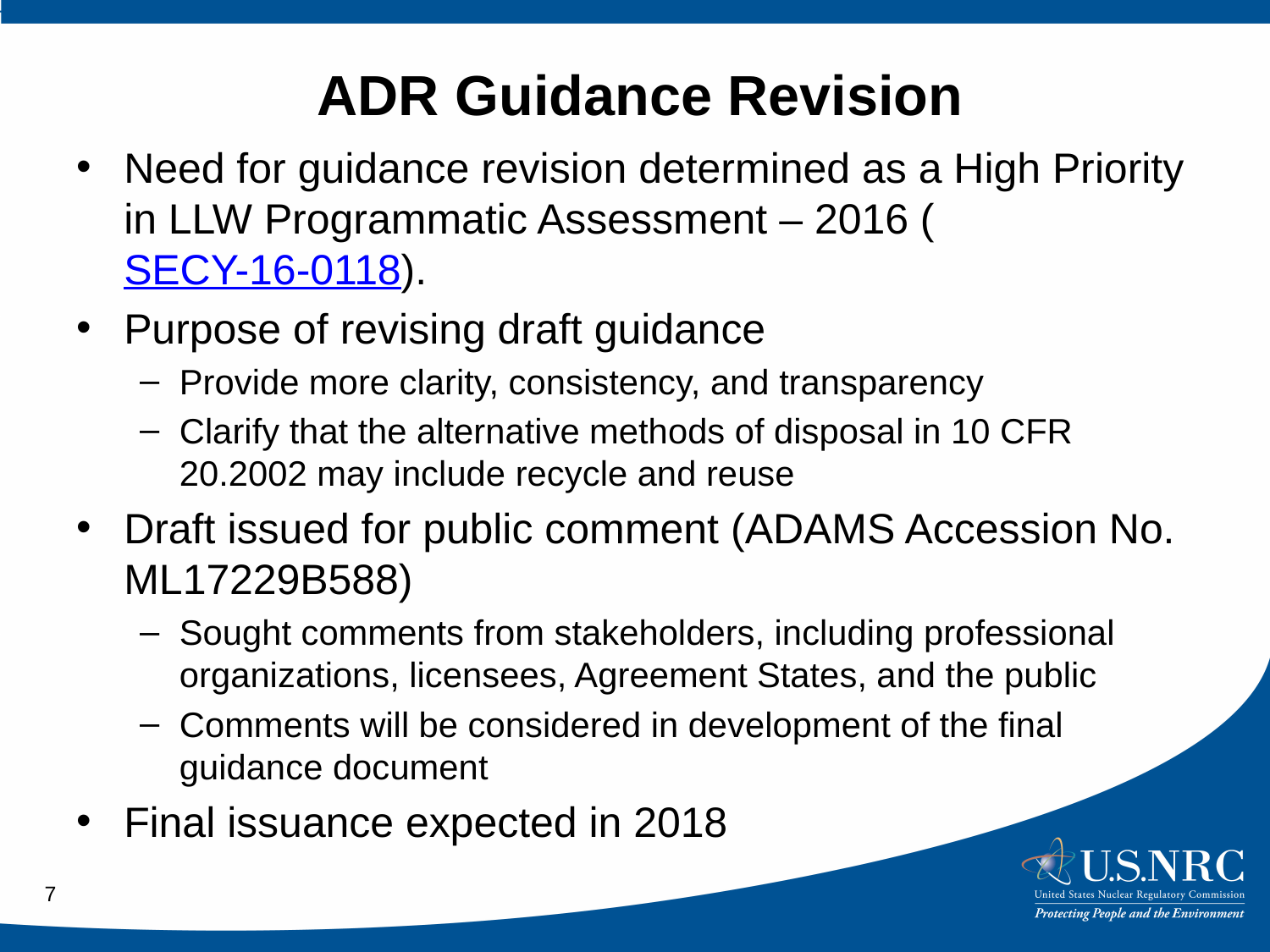

ADR Guidance Revision
Need for guidance revision determined as a High Priority in LLW Programmatic Assessment – 2016 (SECY-16-0118).
Purpose of revising draft guidance
Provide more clarity, consistency, and transparency
Clarify that the alternative methods of disposal in 10 CFR 20.2002 may include recycle and reuse
Draft issued for public comment (ADAMS Accession No. ML17229B588)
Sought comments from stakeholders, including professional organizations, licensees, Agreement States, and the public
Comments will be considered in development of the final guidance document
Final issuance expected in 2018

7